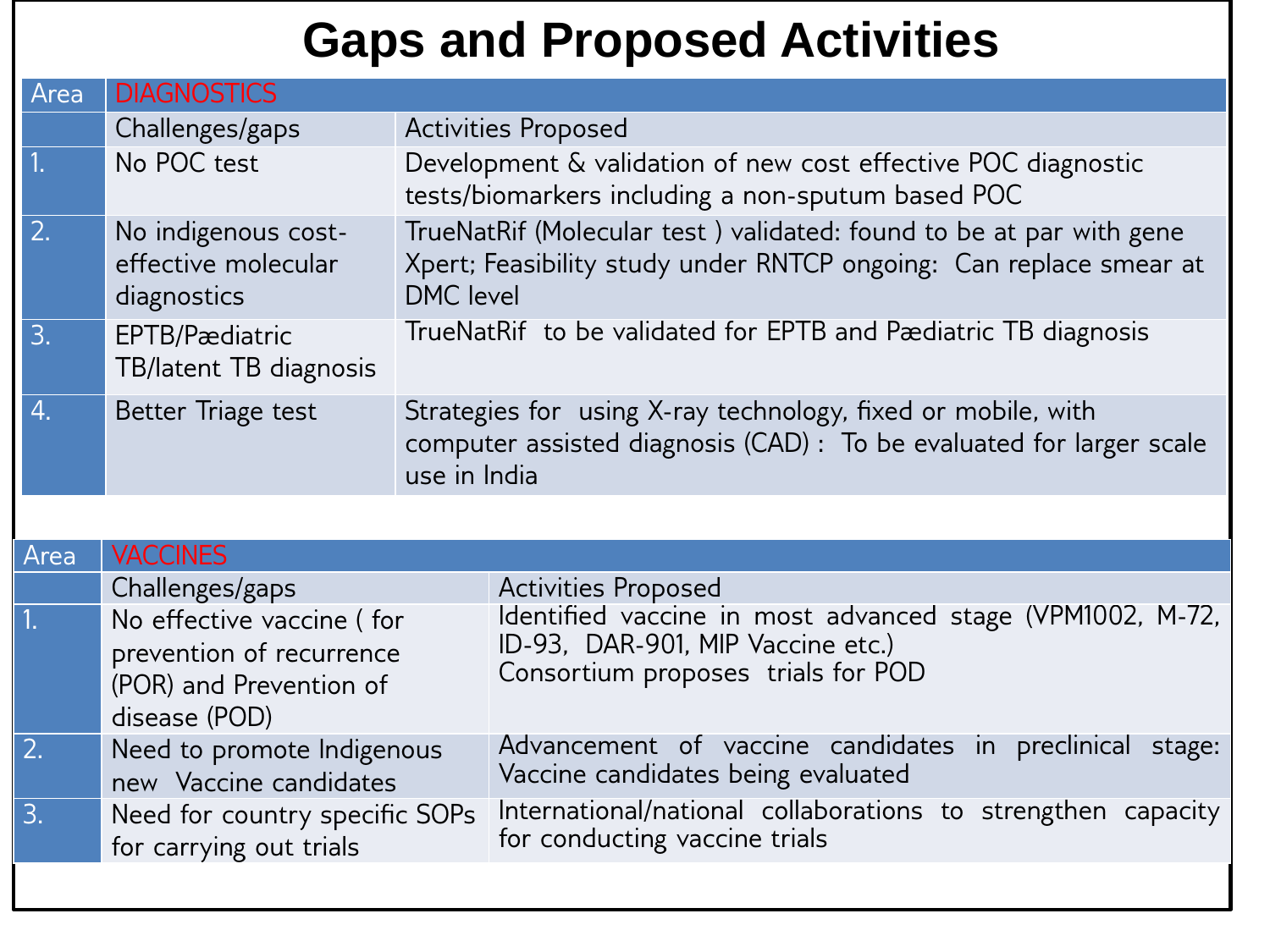

Gaps and Proposed Activities
| Area | DIAGNOSTICS |  |
| --- | --- | --- |
|  | Challenges/gaps | Activities Proposed |
| 1. | No POC test | Development & validation of new cost effective POC diagnostic tests/biomarkers including a non-sputum based POC |
| 2. | No indigenous cost-effective molecular diagnostics | TrueNatRif (Molecular test ) validated: found to be at par with gene Xpert; Feasibility study under RNTCP ongoing: Can replace smear at DMC level |
| 3. | EPTB/Paediatric TB/latent TB diagnosis | TrueNatRif to be validated for EPTB and Paediatric TB diagnosis |
| 4. | Better Triage test | Strategies for using X-ray technology, fixed or mobile, with computer assisted diagnosis (CAD) : To be evaluated for larger scale use in India |
| Area | VACCINES |  |
| --- | --- | --- |
|  | Challenges/gaps | Activities Proposed |
| 1. | No effective vaccine ( for prevention of recurrence (POR) and Prevention of disease (POD) | Identified vaccine in most advanced stage (VPM1002, M-72, ID-93, DAR-901, MIP Vaccine etc.) Consortium proposes trials for POD |
| 2. | Need to promote Indigenous new Vaccine candidates | Advancement of vaccine candidates in preclinical stage: Vaccine candidates being evaluated |
| 3. | Need for country specific SOPs for carrying out trials | International/national collaborations to strengthen capacity for conducting vaccine trials |